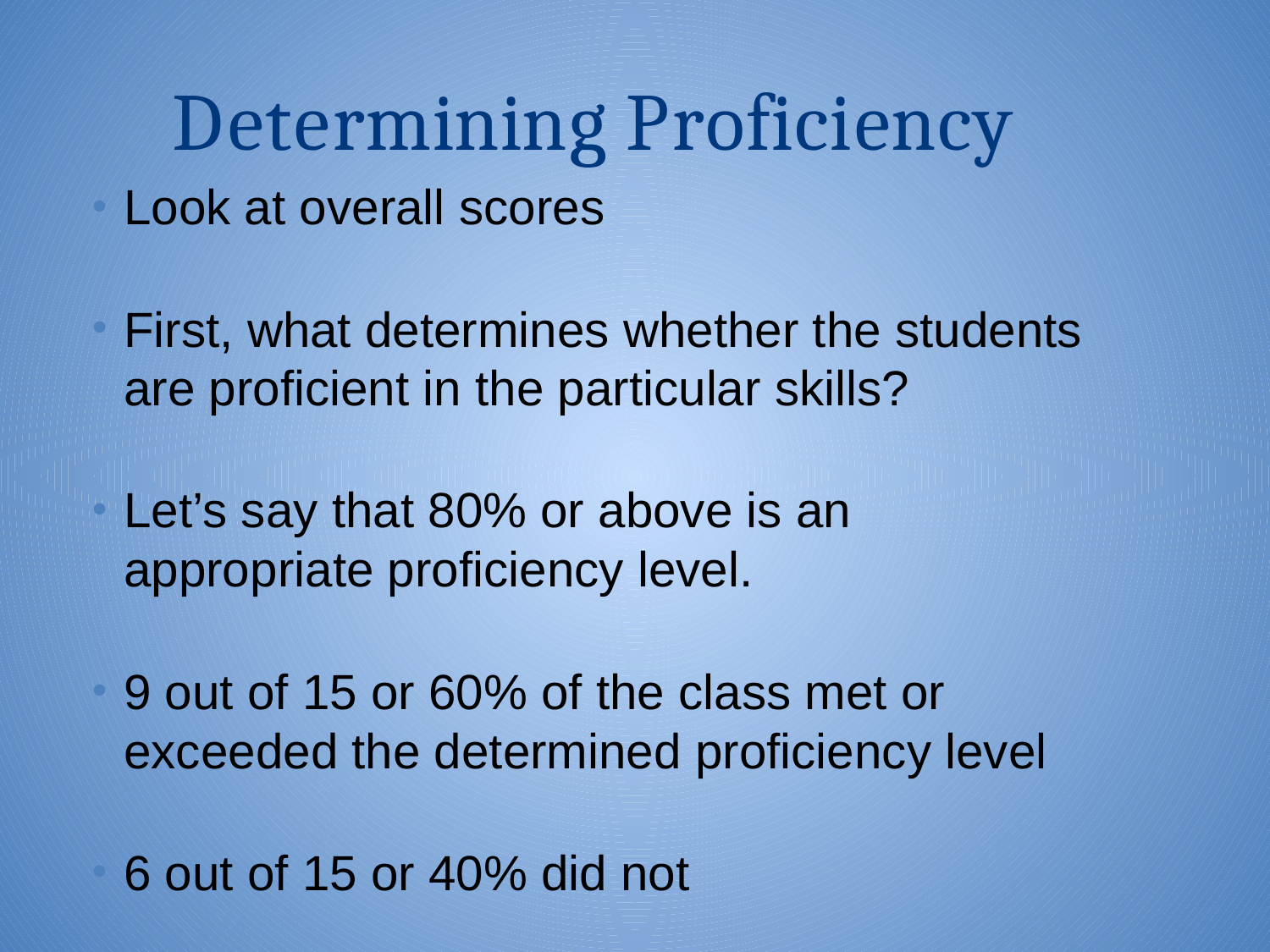

# Determining Proficiency
Look at overall scores

First, what determines whether the students are proficient in the particular skills?

Let’s say that 80% or above is an appropriate proficiency level.

9 out of 15 or 60% of the class met or exceeded the determined proficiency level

6 out of 15 or 40% did not